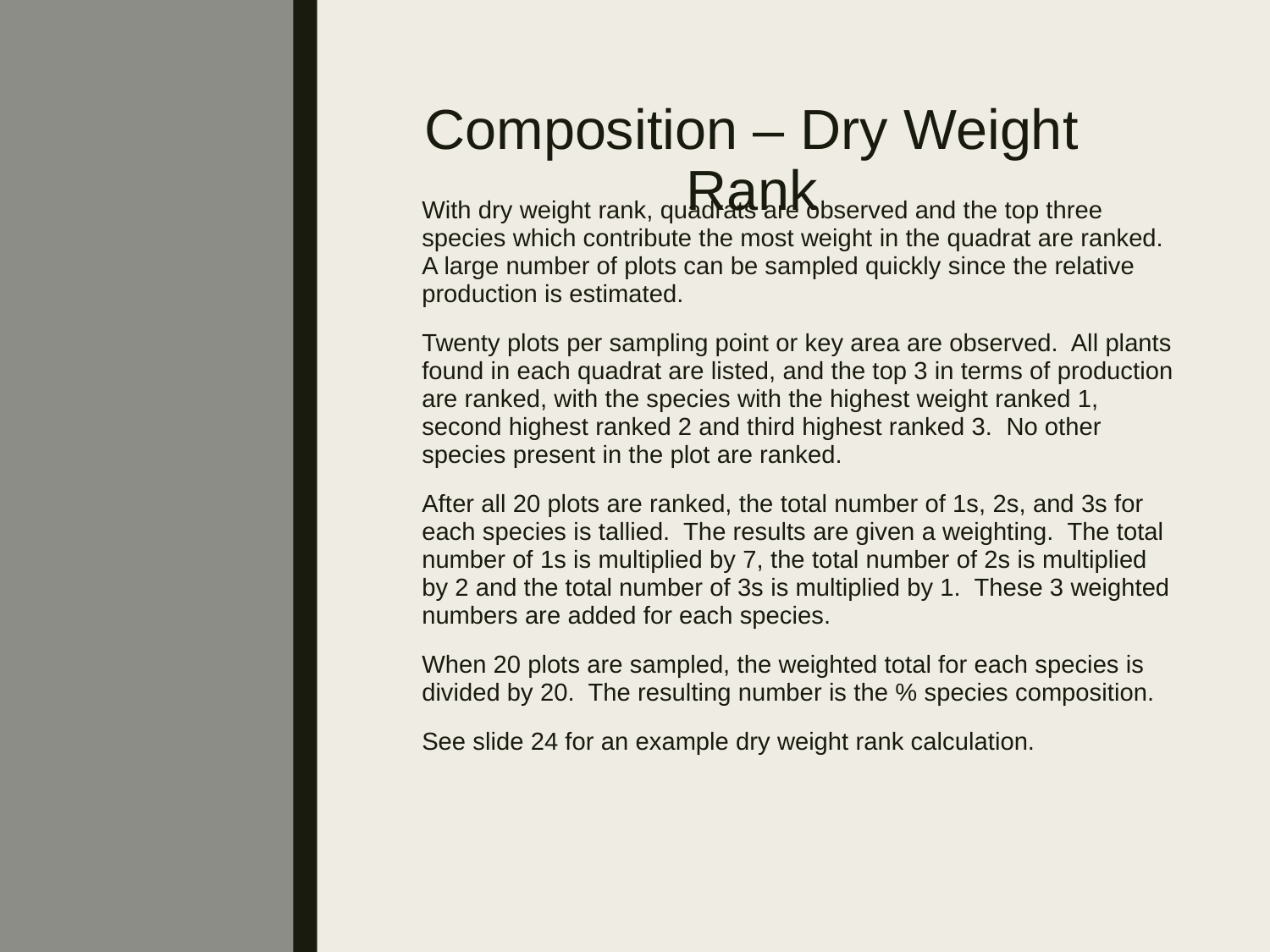

# Composition – Dry Weight Rank
With dry weight rank, quadrats are observed and the top three species which contribute the most weight in the quadrat are ranked.  A large number of plots can be sampled quickly since the relative production is estimated.
Twenty plots per sampling point or key area are observed.  All plants found in each quadrat are listed, and the top 3 in terms of production are ranked, with the species with the highest weight ranked 1, second highest ranked 2 and third highest ranked 3.  No other species present in the plot are ranked.
After all 20 plots are ranked, the total number of 1s, 2s, and 3s for each species is tallied.  The results are given a weighting.  The total number of 1s is multiplied by 7, the total number of 2s is multiplied by 2 and the total number of 3s is multiplied by 1.  These 3 weighted numbers are added for each species.
When 20 plots are sampled, the weighted total for each species is divided by 20.  The resulting number is the % species composition.
See slide 24 for an example dry weight rank calculation.